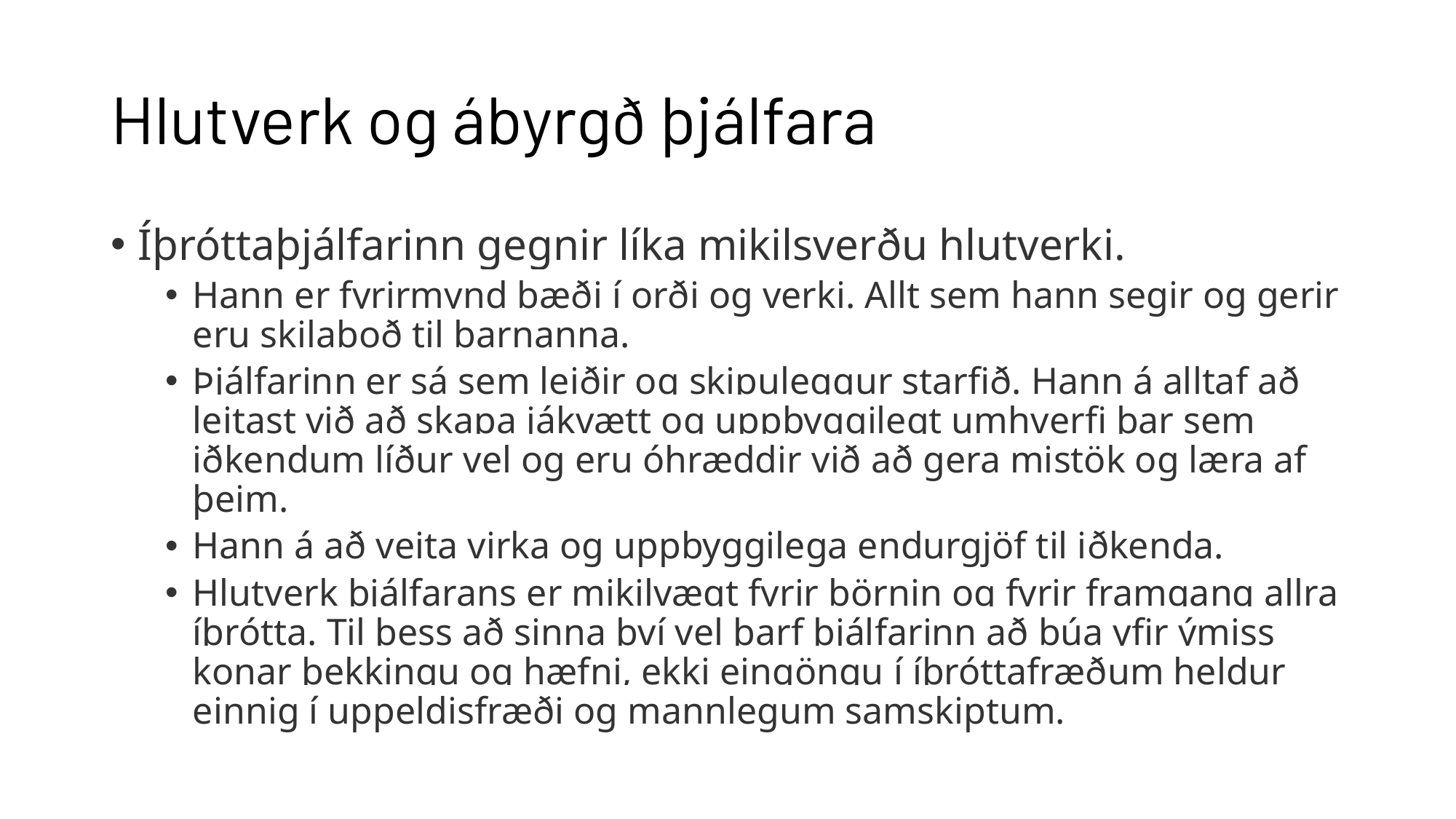

# Hlutverk og ábyrgð þjálfara
Íþróttaþjálfarinn gegnir líka mikilsverðu hlutverki.
Hann er fyrirmynd bæði í orði og verki. Allt sem hann segir og gerir eru skilaboð til barnanna.
Þjálfarinn er sá sem leiðir og skipuleggur starfið. Hann á alltaf að leitast við að skapa jákvætt og uppbyggilegt umhverfi þar sem iðkendum líður vel og eru óhræddir við að gera mistök og læra af þeim.
Hann á að veita virka og uppbyggilega endurgjöf til iðkenda.
Hlutverk þjálfarans er mikilvægt fyrir börnin og fyrir framgang allra íþrótta. Til þess að sinna því vel þarf þjálfarinn að búa yfir ýmiss konar þekkingu og hæfni, ekki eingöngu í íþróttafræðum heldur einnig í uppeldisfræði og mannlegum samskiptum.